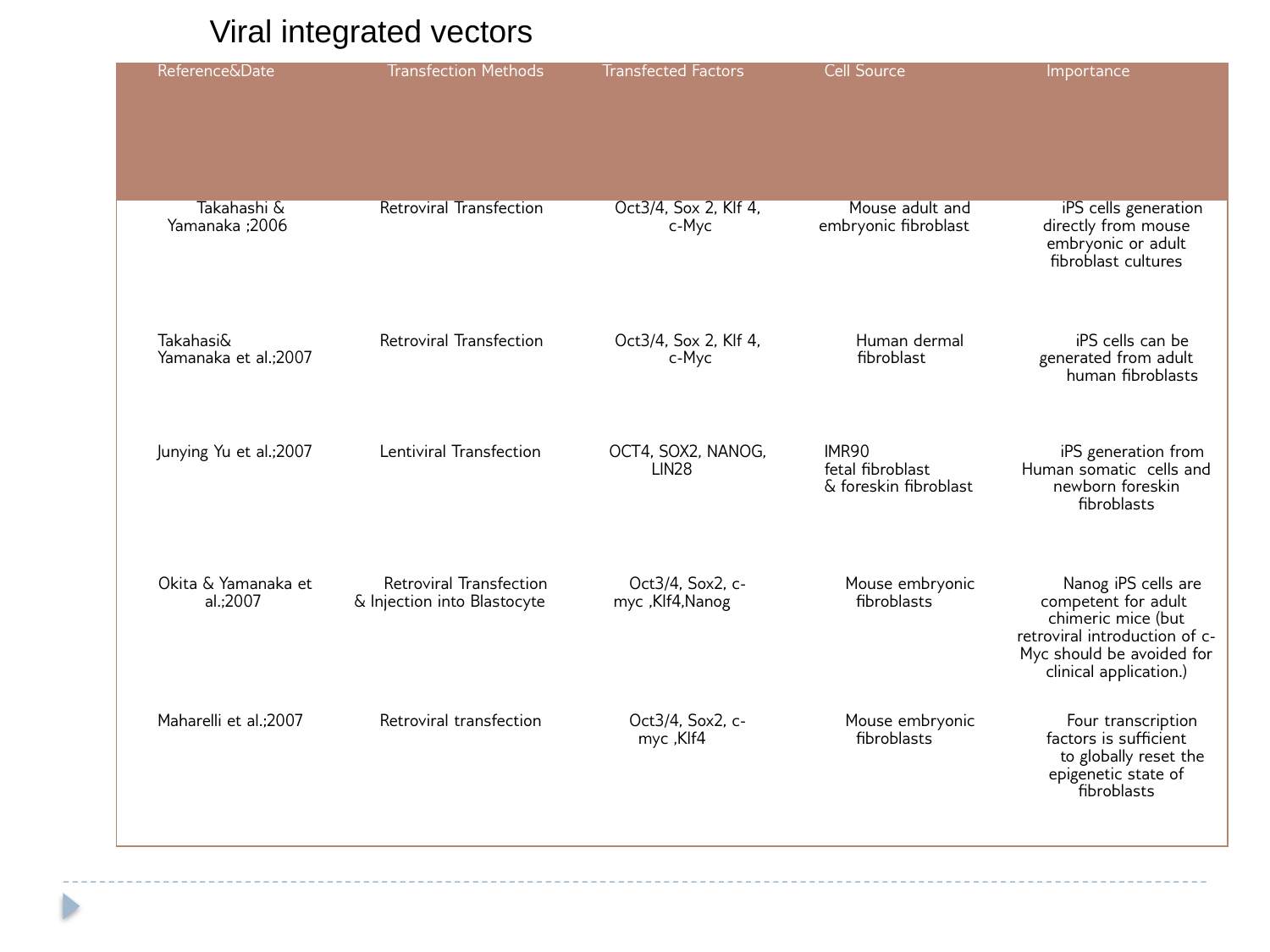

Viral integrated vectors
| Reference&Date | Transfection Methods | Transfected Factors | Cell Source | Importance |
| --- | --- | --- | --- | --- |
| Takahashi & Yamanaka ;2006 | Retroviral Transfection | Oct3/4, Sox 2, Klf 4, c-Myc | Mouse adult and embryonic fibroblast | iPS cells generation directly from mouse embryonic or adult fibroblast cultures |
| Takahasi& Yamanaka et al.;2007 | Retroviral Transfection | Oct3/4, Sox 2, Klf 4, c-Myc | Human dermal fibroblast | iPS cells can be generated from adult human fibroblasts |
| Junying Yu et al.;2007 | Lentiviral Transfection | OCT4, SOX2, NANOG, LIN28 | IMR90 fetal fibroblast & foreskin fibroblast | iPS generation from Human somatic cells and newborn foreskin fibroblasts |
| Okita & Yamanaka et al.;2007 | Retroviral Transfection & Injection into Blastocyte | Oct3/4, Sox2, c-myc ,Klf4,Nanog | Mouse embryonic fibroblasts | Nanog iPS cells are competent for adult chimeric mice (but retroviral introduction of c-Myc should be avoided for clinical application.) |
| Maharelli et al.;2007 | Retroviral transfection | Oct3/4, Sox2, c-myc ,Klf4 | Mouse embryonic fibroblasts | Four transcription factors is sufficient to globally reset the epigenetic state of fibroblasts |